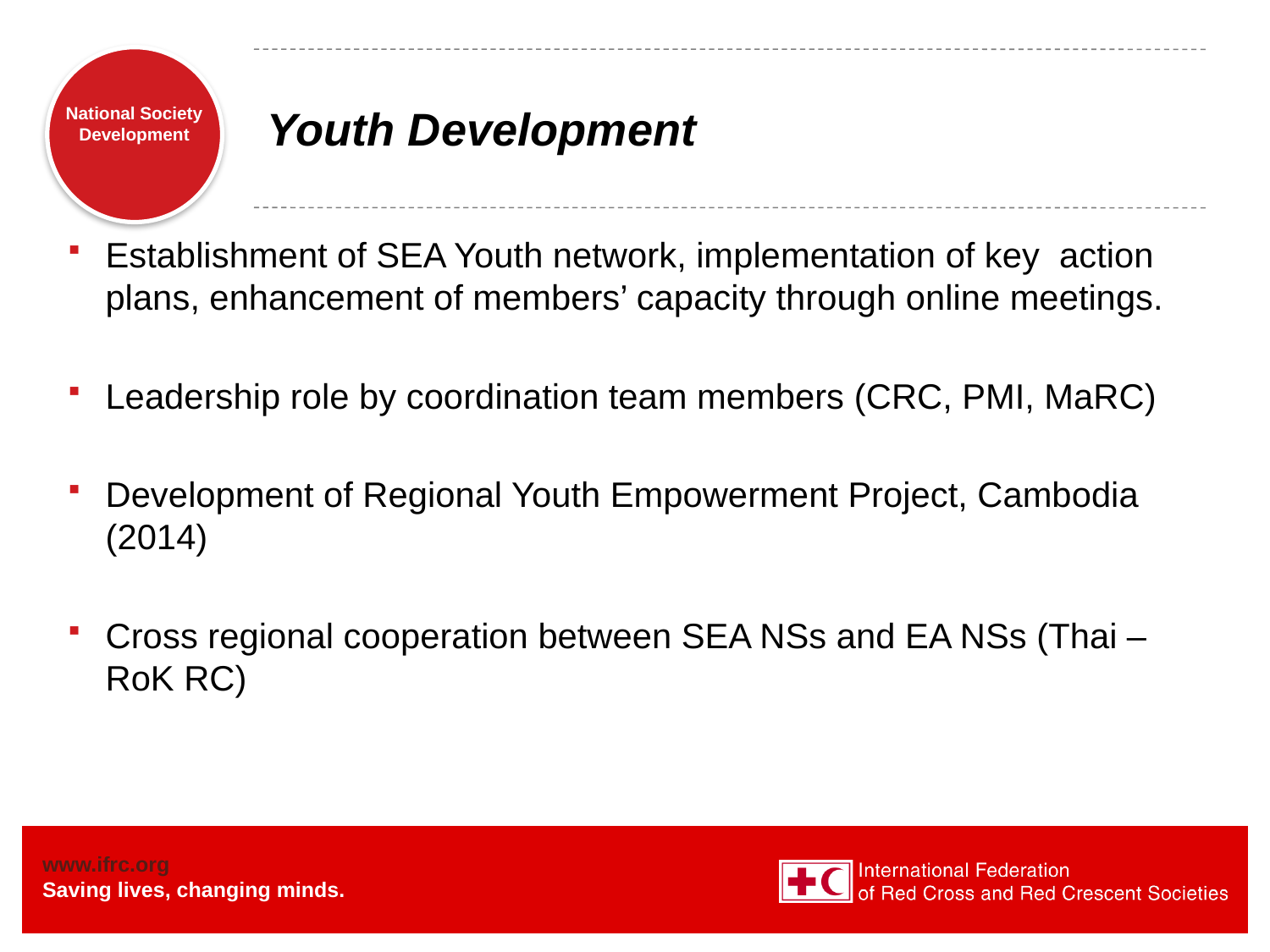

# Youth Development
Establishment of SEA Youth network, implementation of key  action plans, enhancement of members’ capacity through online meetings.

Leadership role by coordination team members (CRC, PMI, MaRC)

Development of Regional Youth Empowerment Project, Cambodia (2014)

Cross regional cooperation between SEA NSs and EA NSs (Thai – RoK RC)